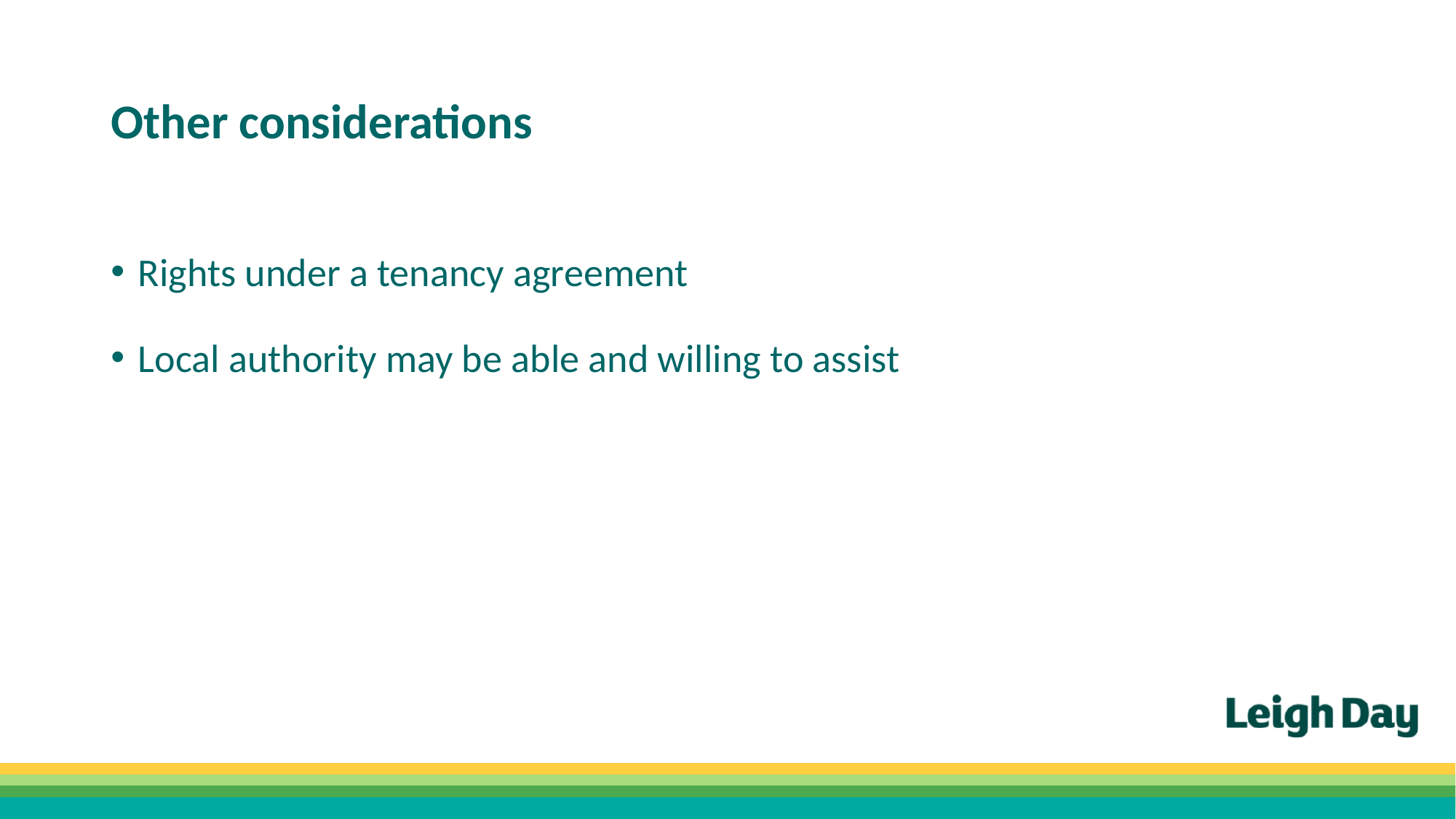

# Other considerations
Rights under a tenancy agreement
Local authority may be able and willing to assist